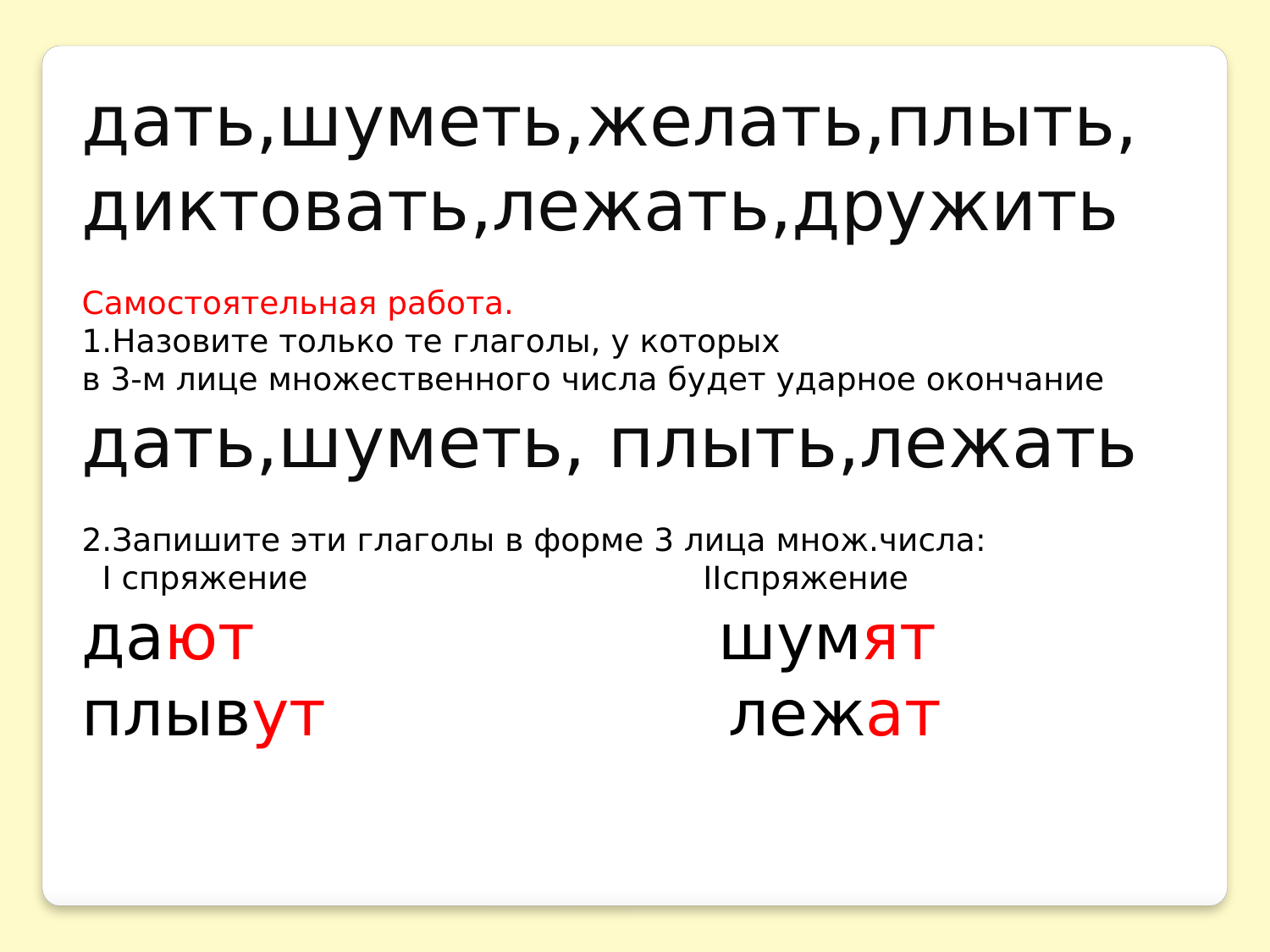

дать,шуметь,желать,плыть,
диктовать,лежать,дружить

Самостоятельная работа.
1.Назовите только те глаголы, у которых
в 3-м лице множественного числа будет ударное окончание
дать,шуметь, плыть,лежать

2.Запишите эти глаголы в форме 3 лица множ.числа:
  I спряжение                                       IIспряжение
дают                       шумят
плывут                    лежат